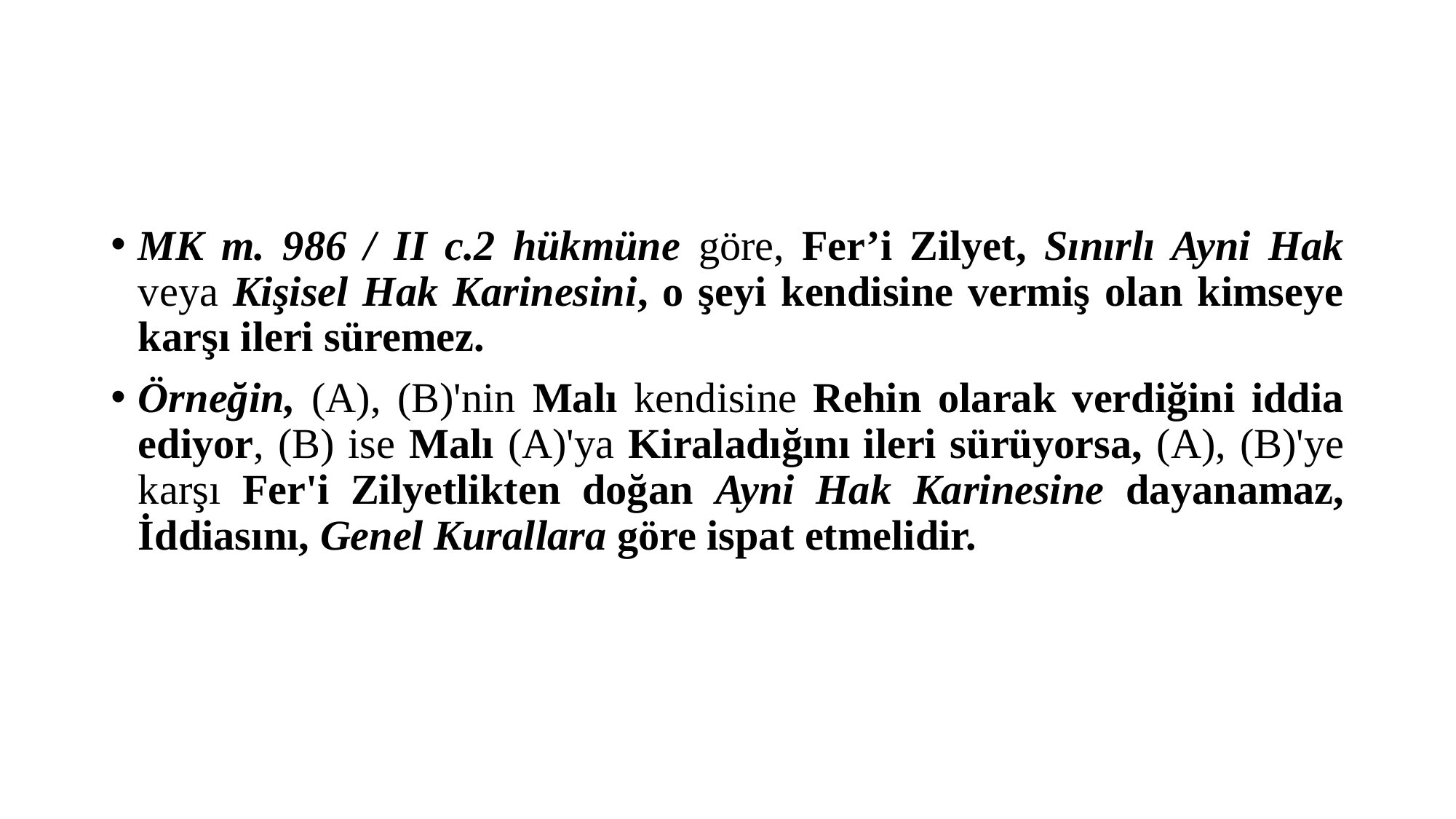

#
MK m. 986 / II c.2 hükmüne göre, Fer’i Zilyet, Sınırlı Ayni Hak veya Kişisel Hak Karinesini, o şeyi kendisine vermiş olan kimseye karşı ileri süremez.
Örneğin, (A), (B)'nin Malı kendisine Rehin olarak verdiğini iddia ediyor, (B) ise Malı (A)'ya Kiraladığını ileri sürüyorsa, (A), (B)'ye karşı Fer'i Zilyetlikten doğan Ayni Hak Karinesine dayanamaz, İddiasını, Genel Kurallara göre ispat etmelidir.